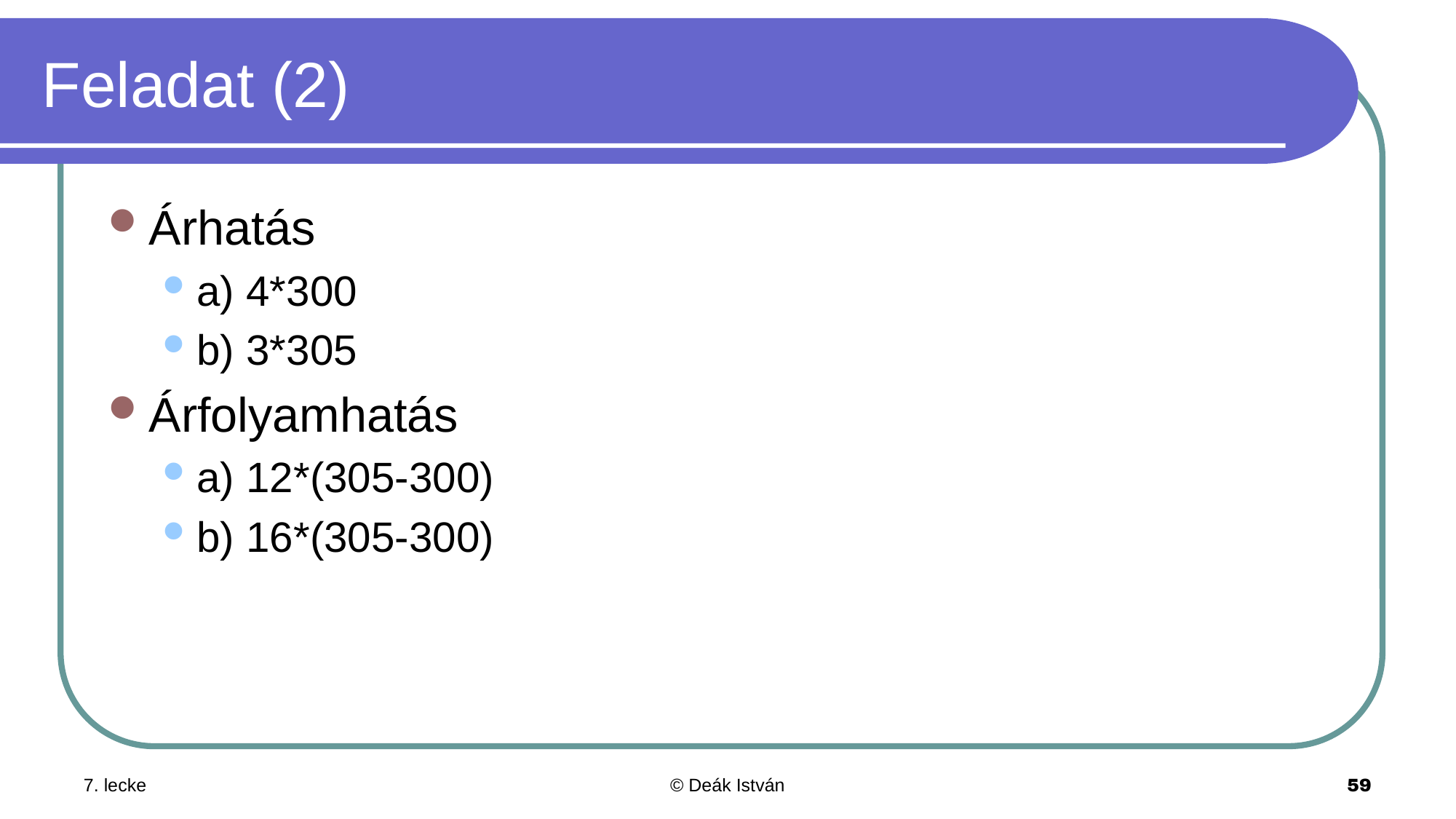

# Feladat (2)
Árhatás
a) 4*300
b) 3*305
Árfolyamhatás
a) 12*(305-300)
b) 16*(305-300)
7. lecke
© Deák István
59